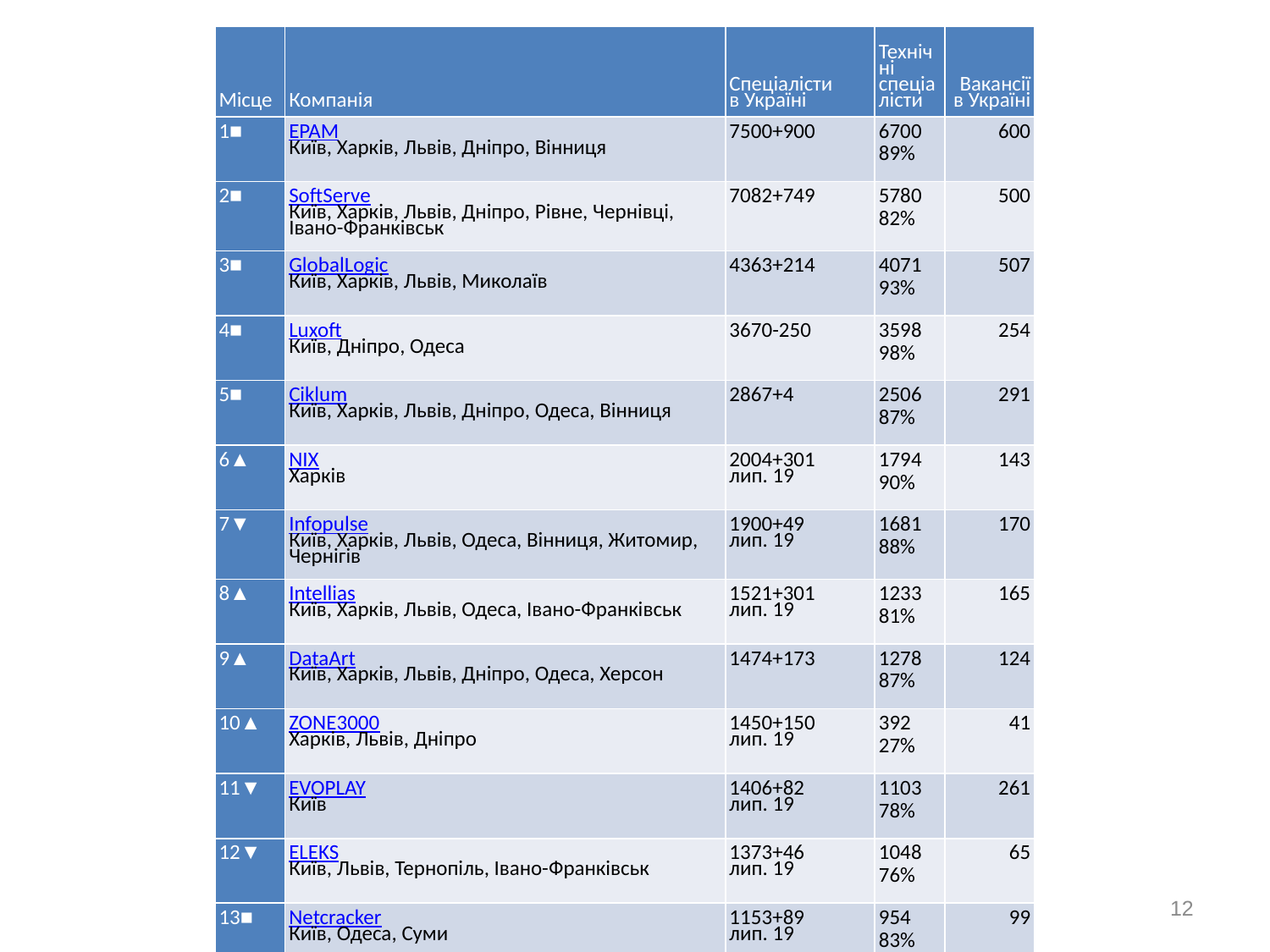

| Місце | Компанія | Спеціалісти в Україні | Технічні спеціалісти | Вакансії в Україні |
| --- | --- | --- | --- | --- |
| 1■ | EPAM Київ, Харків, Львів, Дніпро, Вінниця | 7500+900 | 670089% | 600 |
| 2■ | SoftServe Київ, Харків, Львів, Дніпро, Рівне, Чернівці, Івано-Франківськ | 7082+749 | 578082% | 500 |
| 3■ | GlobalLogic Київ, Харків, Львів, Миколаїв | 4363+214 | 407193% | 507 |
| 4■ | Luxoft Київ, Дніпро, Одеса | 3670-250 | 359898% | 254 |
| 5■ | Ciklum Київ, Харків, Львів, Дніпро, Одеса, Вінниця | 2867+4 | 250687% | 291 |
| 6▲ | NIX Харків | 2004+301 лип. 19 | 179490% | 143 |
| 7▼ | Infopulse Київ, Харків, Львів, Одеса, Вінниця, Житомир, Чернігів | 1900+49 лип. 19 | 168188% | 170 |
| 8▲ | Intellias Київ, Харків, Львів, Одеса, Івано-Франківськ | 1521+301 лип. 19 | 123381% | 165 |
| 9▲ | DataArt Київ, Харків, Львів, Дніпро, Одеса, Херсон | 1474+173 | 127887% | 124 |
| 10▲ | ZONE3000 Харків, Львів, Дніпро | 1450+150 лип. 19 | 392 27% | 41 |
| 11▼ | EVOPLAY Київ | 1406+82 лип. 19 | 110378% | 261 |
| 12▼ | ELEKS Київ, Львів, Тернопіль, Івано-Франківськ | 1373+46 лип. 19 | 104876% | 65 |
| 13■ | Netcracker Київ, Одеса, Суми | 1153+89 лип. 19 | 954 83% | 99 |
| 14■ | Genesis Київ | 1150+150 лип. 19 | 39735% | 141 |
| 15▲ | Sigma Software Київ, Харків, Львів, Дніпро, Одеса, Вінниця, Суми | 1040+90 лип. 19 | 74872% | 140 |
#
12